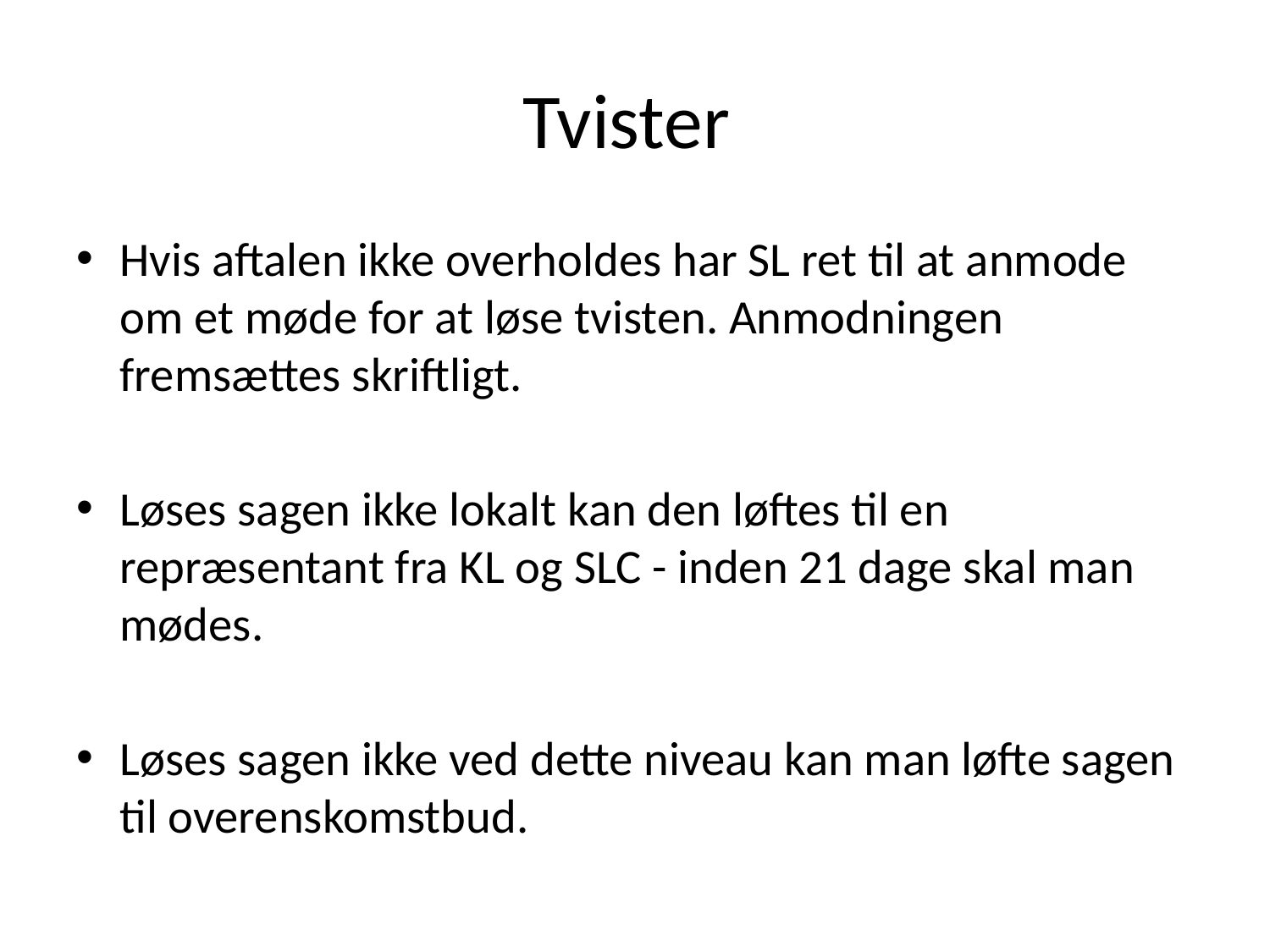

# Tvister
Hvis aftalen ikke overholdes har SL ret til at anmode om et møde for at løse tvisten. Anmodningen fremsættes skriftligt.

Løses sagen ikke lokalt kan den løftes til en repræsentant fra KL og SLC - inden 21 dage skal man mødes.

Løses sagen ikke ved dette niveau kan man løfte sagen til overenskomstbud.